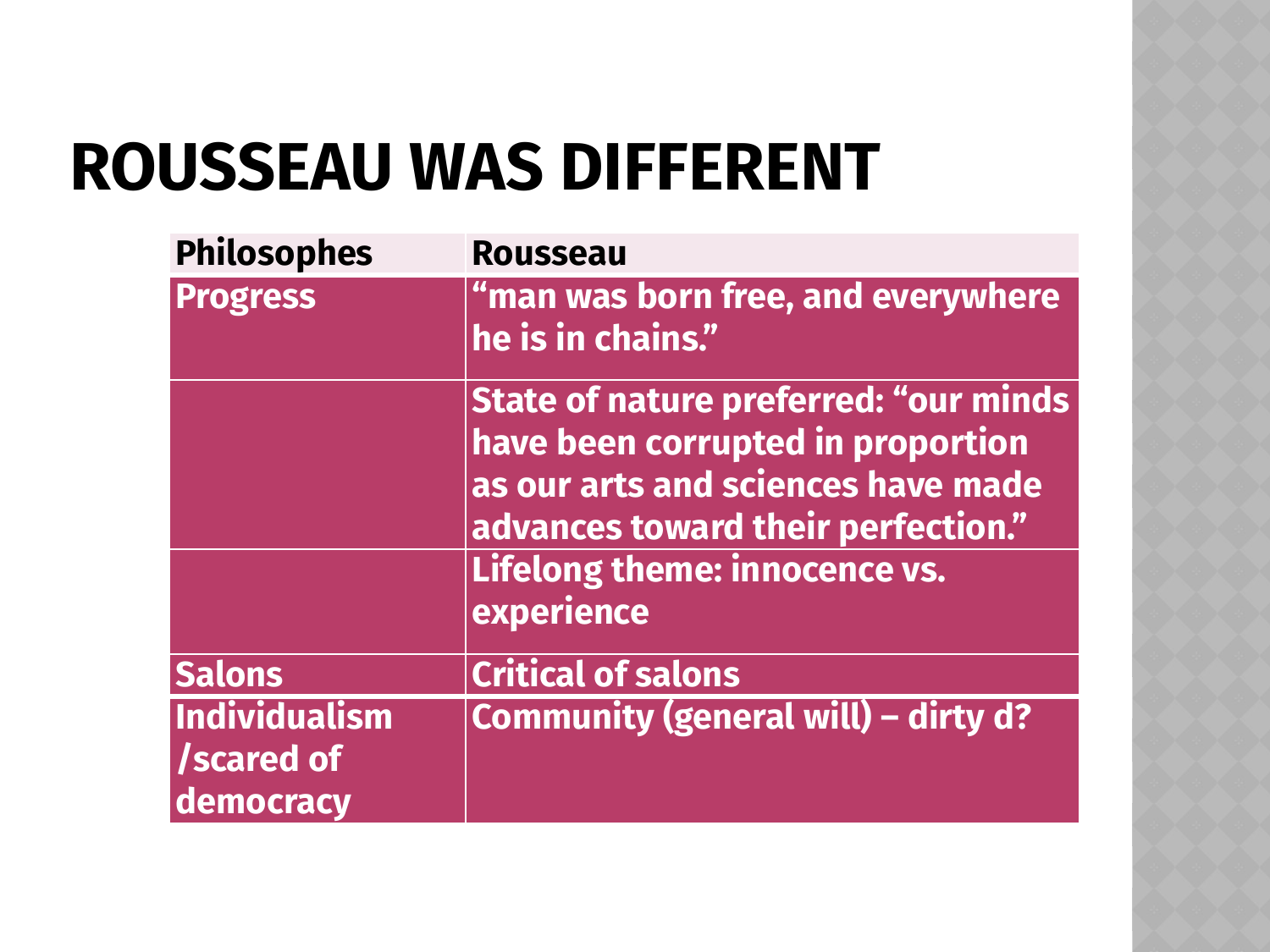

# Rousseau Was Different
| Philosophes | Rousseau |
| --- | --- |
| Progress | “man was born free, and everywhere he is in chains.” |
|  | State of nature preferred: “our minds have been corrupted in proportion as our arts and sciences have made advances toward their perfection.” |
|  | Lifelong theme: innocence vs. experience |
| Salons | Critical of salons |
| Individualism /scared of democracy | Community (general will) – dirty d? |